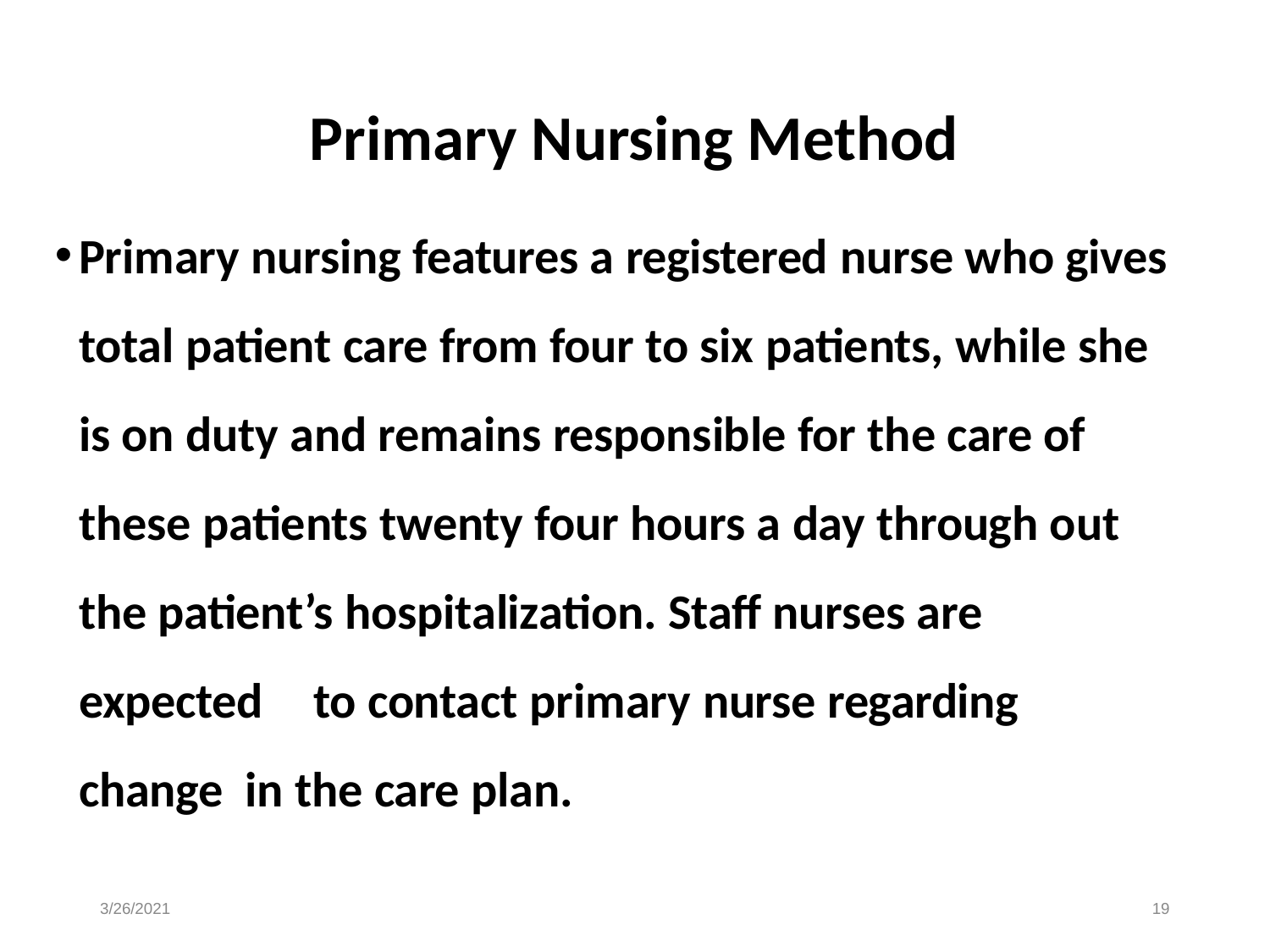

# Primary Nursing Method
Primary nursing features a registered nurse who gives  total patient care from four to six patients, while she  is on duty and remains responsible for the care of  these patients twenty four hours a day through out
the patient’s hospitalization. Staff nurses are  expected	to contact primary nurse regarding change  in the care plan.
3/26/2021
19